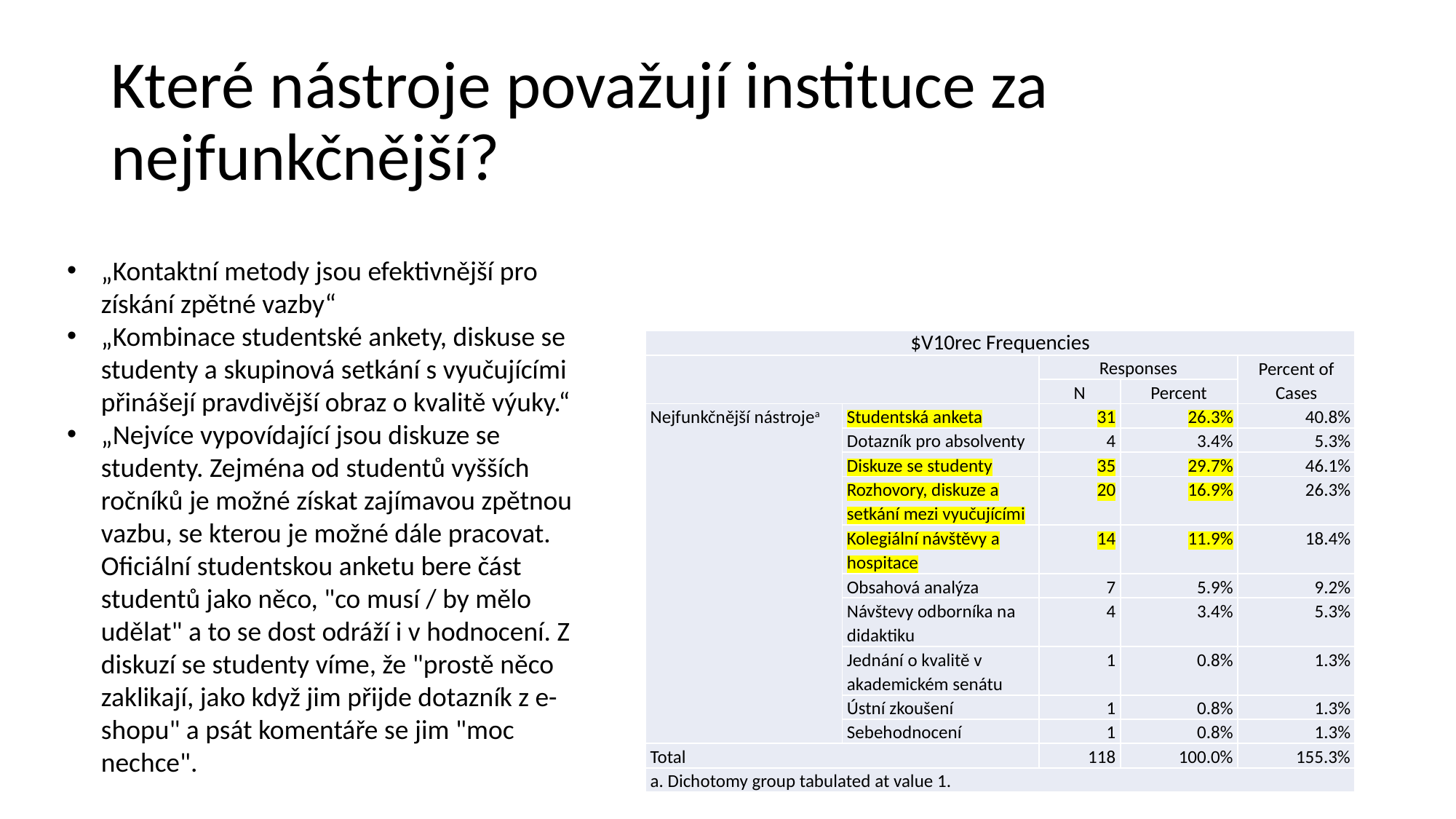

# Které nástroje považují instituce za nejfunkčnější?
„Kontaktní metody jsou efektivnější pro získání zpětné vazby“
„Kombinace studentské ankety, diskuse se studenty a skupinová setkání s vyučujícími přinášejí pravdivější obraz o kvalitě výuky.“
„Nejvíce vypovídající jsou diskuze se studenty. Zejména od studentů vyšších ročníků je možné získat zajímavou zpětnou vazbu, se kterou je možné dále pracovat. Oficiální studentskou anketu bere část studentů jako něco, "co musí / by mělo udělat" a to se dost odráží i v hodnocení. Z diskuzí se studenty víme, že "prostě něco zaklikají, jako když jim přijde dotazník z e-shopu" a psát komentáře se jim "moc nechce".

| $V10rec Frequencies |  |  |  |  |
| --- | --- | --- | --- | --- |
|  |  | Responses |  | Percent of Cases |
|  |  | N | Percent |  |
| Nejfunkčnější nástrojea | Studentská anketa | 31 | 26.3% | 40.8% |
|  | Dotazník pro absolventy | 4 | 3.4% | 5.3% |
|  | Diskuze se studenty | 35 | 29.7% | 46.1% |
|  | Rozhovory, diskuze a setkání mezi vyučujícími | 20 | 16.9% | 26.3% |
|  | Kolegiální návštěvy a hospitace | 14 | 11.9% | 18.4% |
|  | Obsahová analýza | 7 | 5.9% | 9.2% |
|  | Návštevy odborníka na didaktiku | 4 | 3.4% | 5.3% |
|  | Jednání o kvalitě v akademickém senátu | 1 | 0.8% | 1.3% |
|  | Ústní zkoušení | 1 | 0.8% | 1.3% |
|  | Sebehodnocení | 1 | 0.8% | 1.3% |
| Total |  | 118 | 100.0% | 155.3% |
| a. Dichotomy group tabulated at value 1. |  |  |  |  |